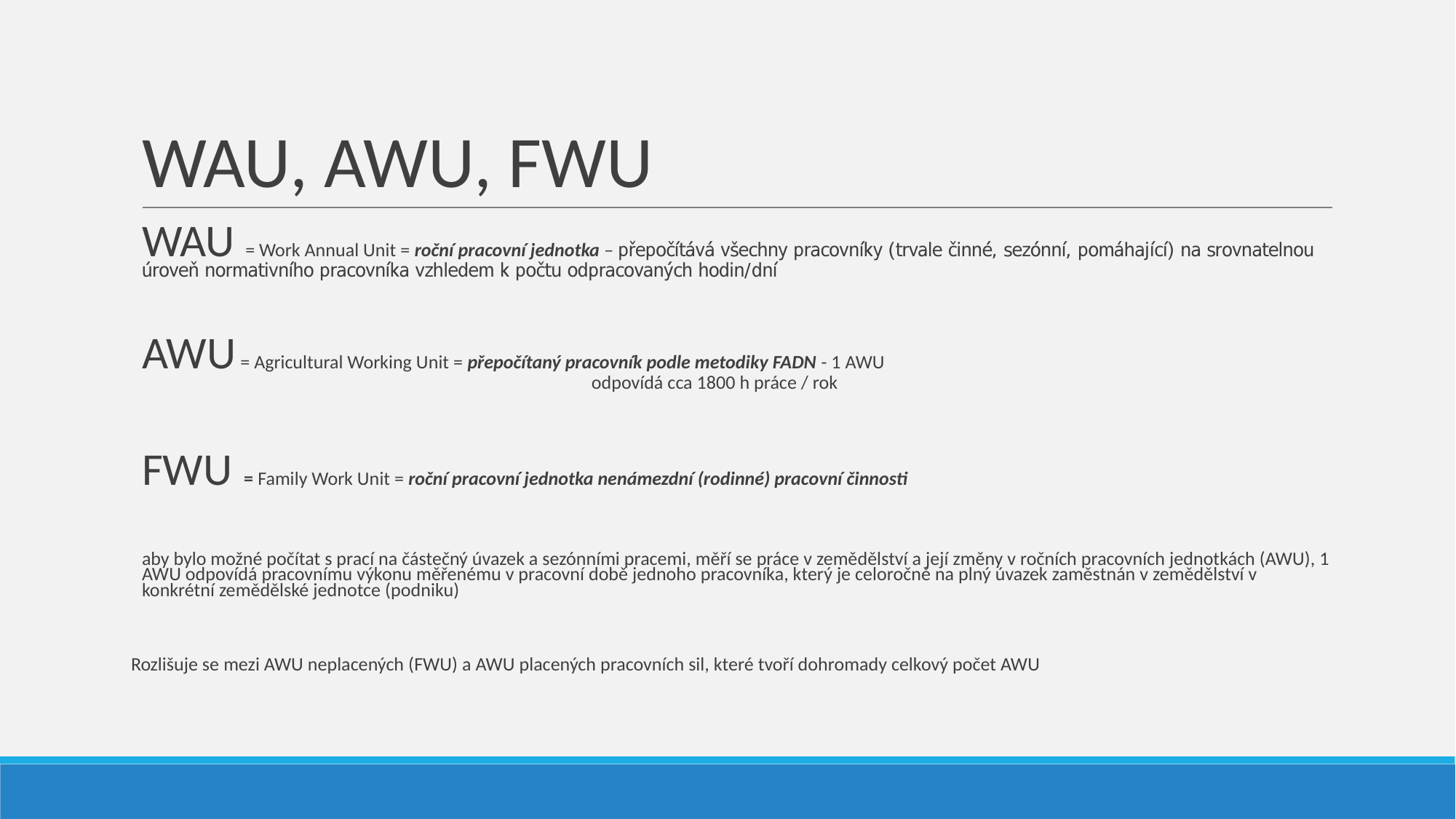

# WAU, AWU, FWU
WAU = Work Annual Unit = roční pracovní jednotka – přepočítává všechny pracovníky (trvale činné, sezónní, pomáhající) na srovnatelnou úroveň normativního pracovníka vzhledem k počtu odpracovaných hodin/dní

AWU = Agricultural Working Unit = přepočítaný pracovník podle metodiky FADN - 1 AWU        							   odpovídá cca 1800 h práce / rok

FWU = Family Work Unit = roční pracovní jednotka nenámezdní (rodinné) pracovní činnosti

aby bylo možné počítat s prací na částečný úvazek a sezónními pracemi, měří se práce v zemědělství a její změny v ročních pracovních jednotkách (AWU), 1 AWU odpovídá pracovnímu výkonu měřenému v pracovní době jednoho pracovníka, který je celoročně na plný úvazek zaměstnán v zemědělství v konkrétní zemědělské jednotce (podniku)

Rozlišuje se mezi AWU neplacených (FWU) a AWU placených pracovních sil, které tvoří dohromady celkový počet AWU